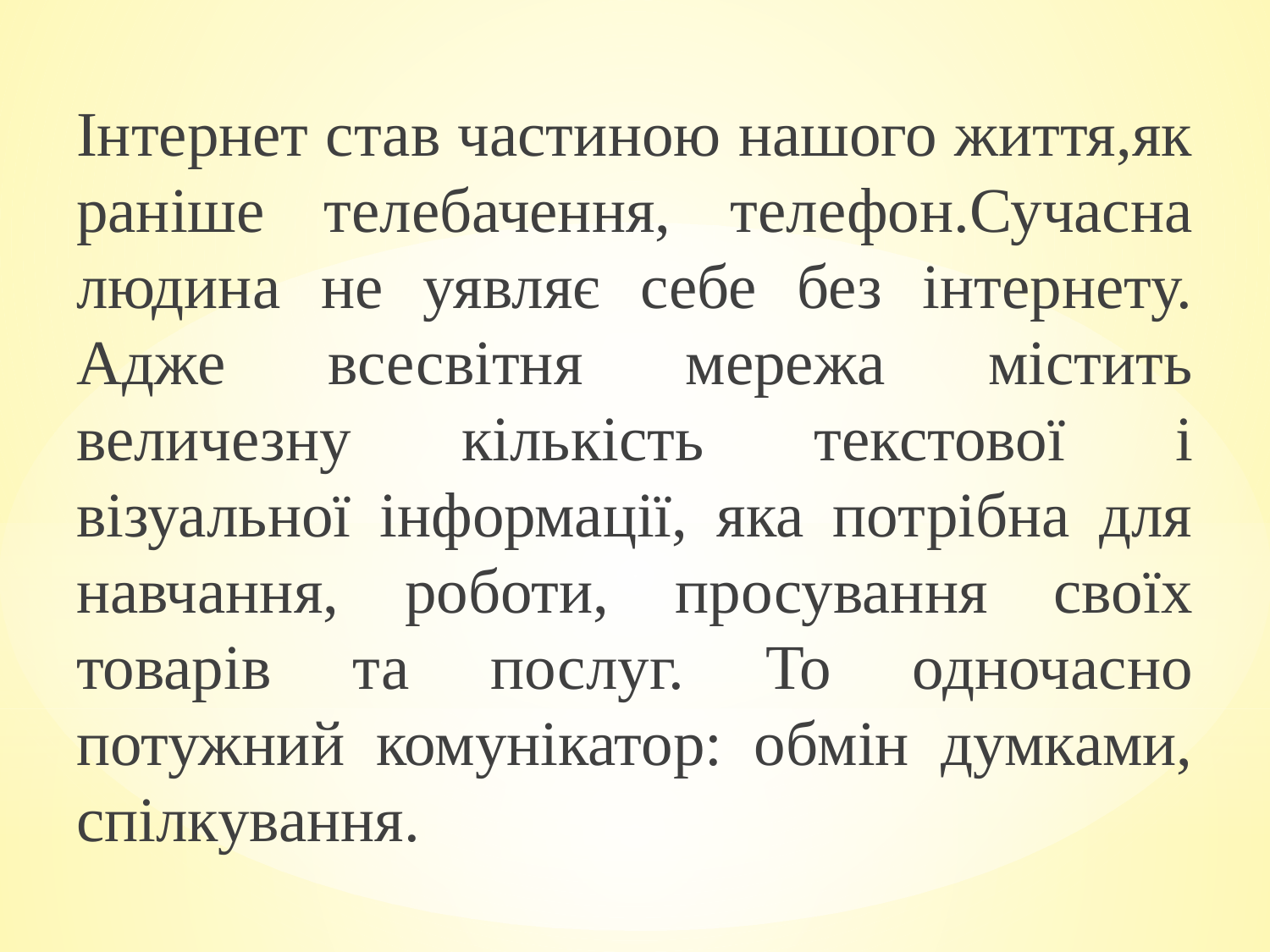

Інтернет став частиною нашого життя,як раніше телебачення, телефон.Сучасна людина не уявляє себе без інтернету. Адже всесвітня мережа містить величезну кількість текстової і візуальної інформації, яка потрібна для навчання, роботи, просування своїх товарів та послуг. То одночасно потужний комунікатор: обмін думками, спілкування.